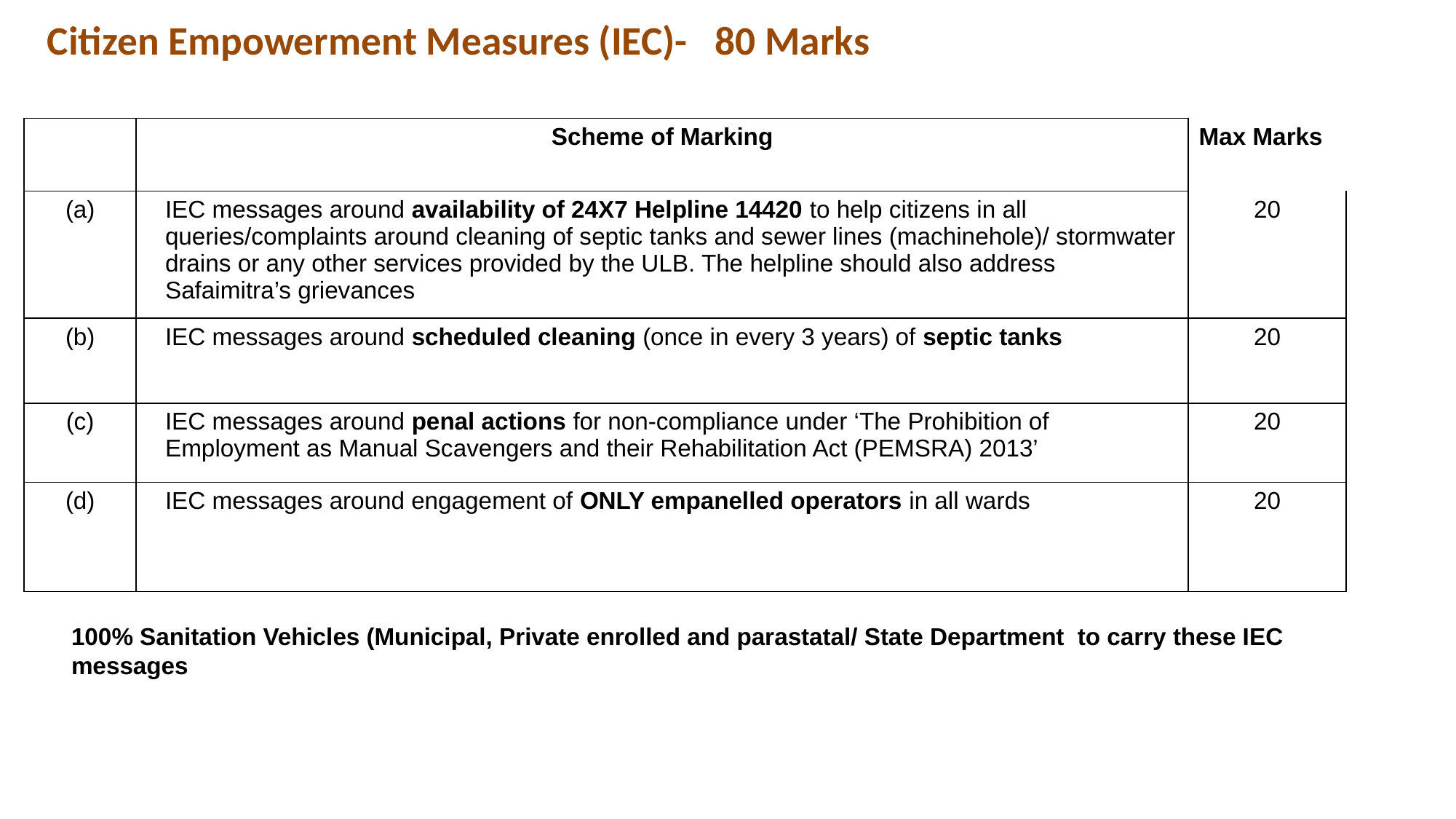

Citizen Empowerment Measures (IEC)-   80 Marks
|  | Scheme of Marking | Max Marks |
| --- | --- | --- |
| (a) | IEC messages around availability of 24X7 Helpline 14420 to help citizens in all queries/complaints around cleaning of septic tanks and sewer lines (machinehole)/ stormwater drains or any other services provided by the ULB. The helpline should also address Safaimitra’s grievances | 20 |
| (b) | IEC messages around scheduled cleaning (once in every 3 years) of septic tanks | 20 |
| (c) | IEC messages around penal actions for non-compliance under ‘The Prohibition of Employment as Manual Scavengers and their Rehabilitation Act (PEMSRA) 2013’ | 20 |
| (d) | IEC messages around engagement of ONLY empanelled operators in all wards | 20 |
100% Sanitation Vehicles (Municipal, Private enrolled and parastatal/ State Department  to carry these IEC messages